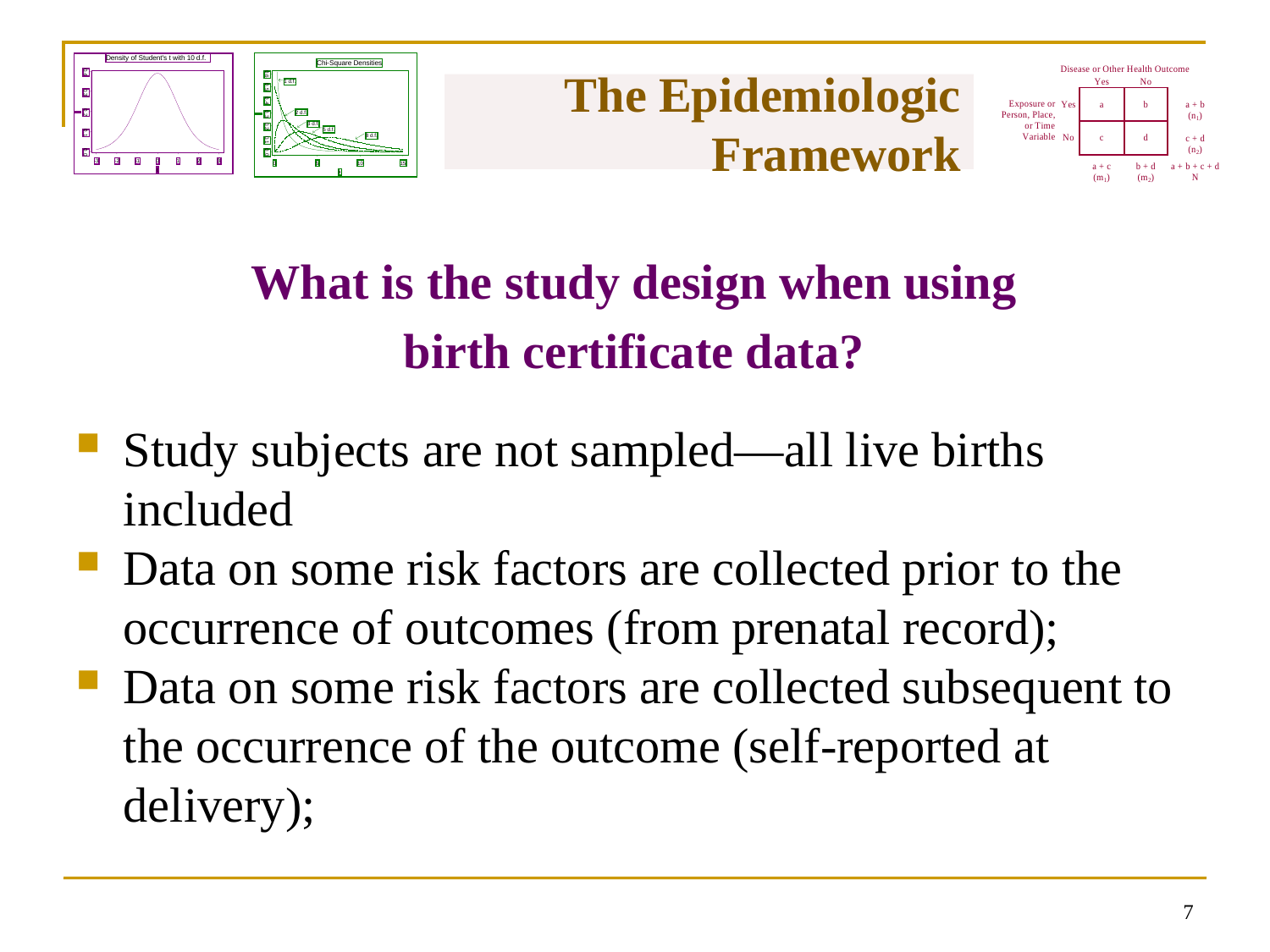

# The Epidemiologic Framework
What is the study design when using
birth certificate data?

Study subjects are not sampled—all live births included
Data on some risk factors are collected prior to the occurrence of outcomes (from prenatal record);
Data on some risk factors are collected subsequent to the occurrence of the outcome (self-reported at delivery);

7